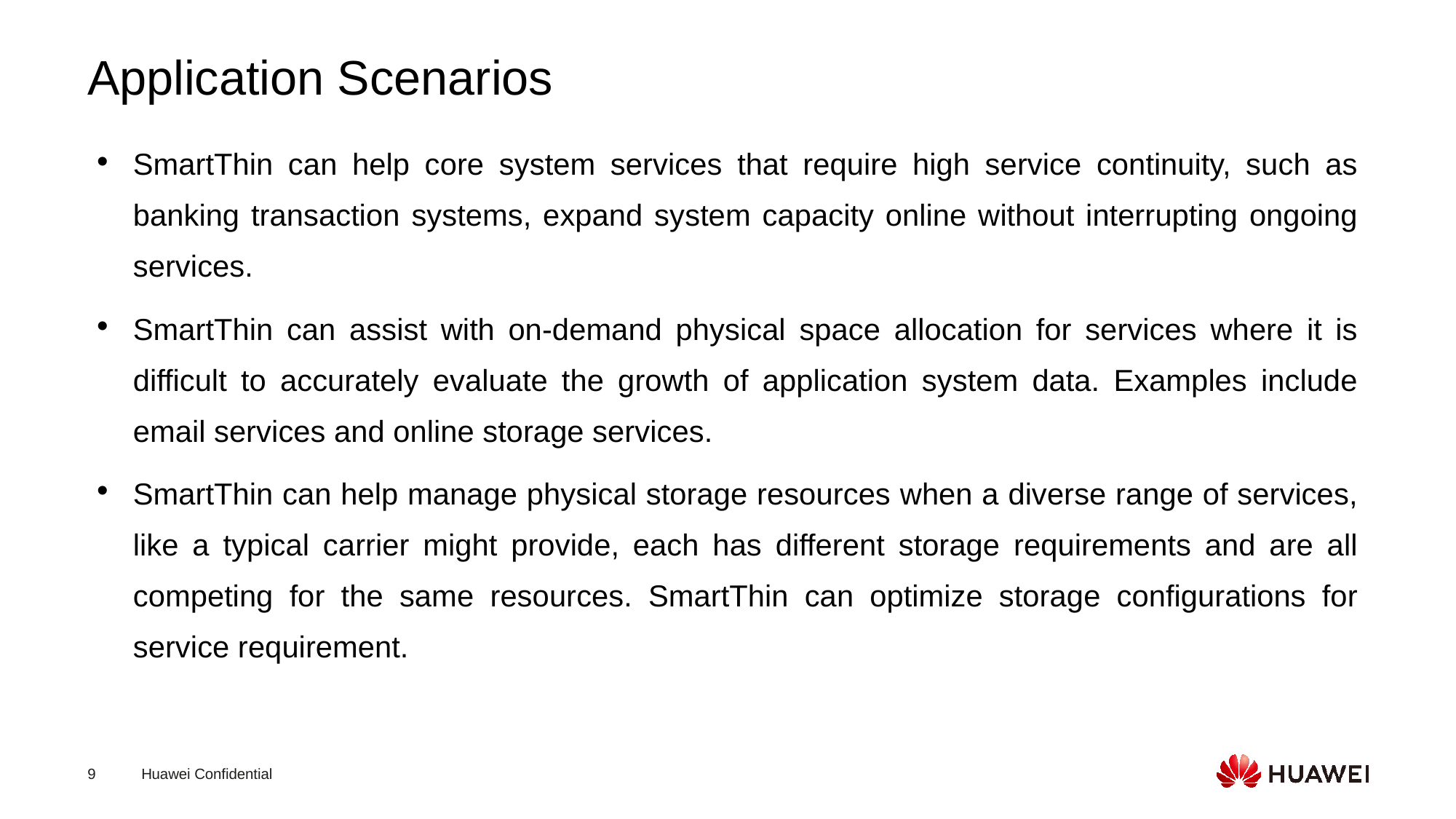

# Application Scenarios
SmartThin can help core system services that require high service continuity, such as banking transaction systems, expand system capacity online without interrupting ongoing services.
SmartThin can assist with on-demand physical space allocation for services where it is difficult to accurately evaluate the growth of application system data. Examples include email services and online storage services.
SmartThin can help manage physical storage resources when a diverse range of services, like a typical carrier might provide, each has different storage requirements and are all competing for the same resources. SmartThin can optimize storage configurations for service requirement.